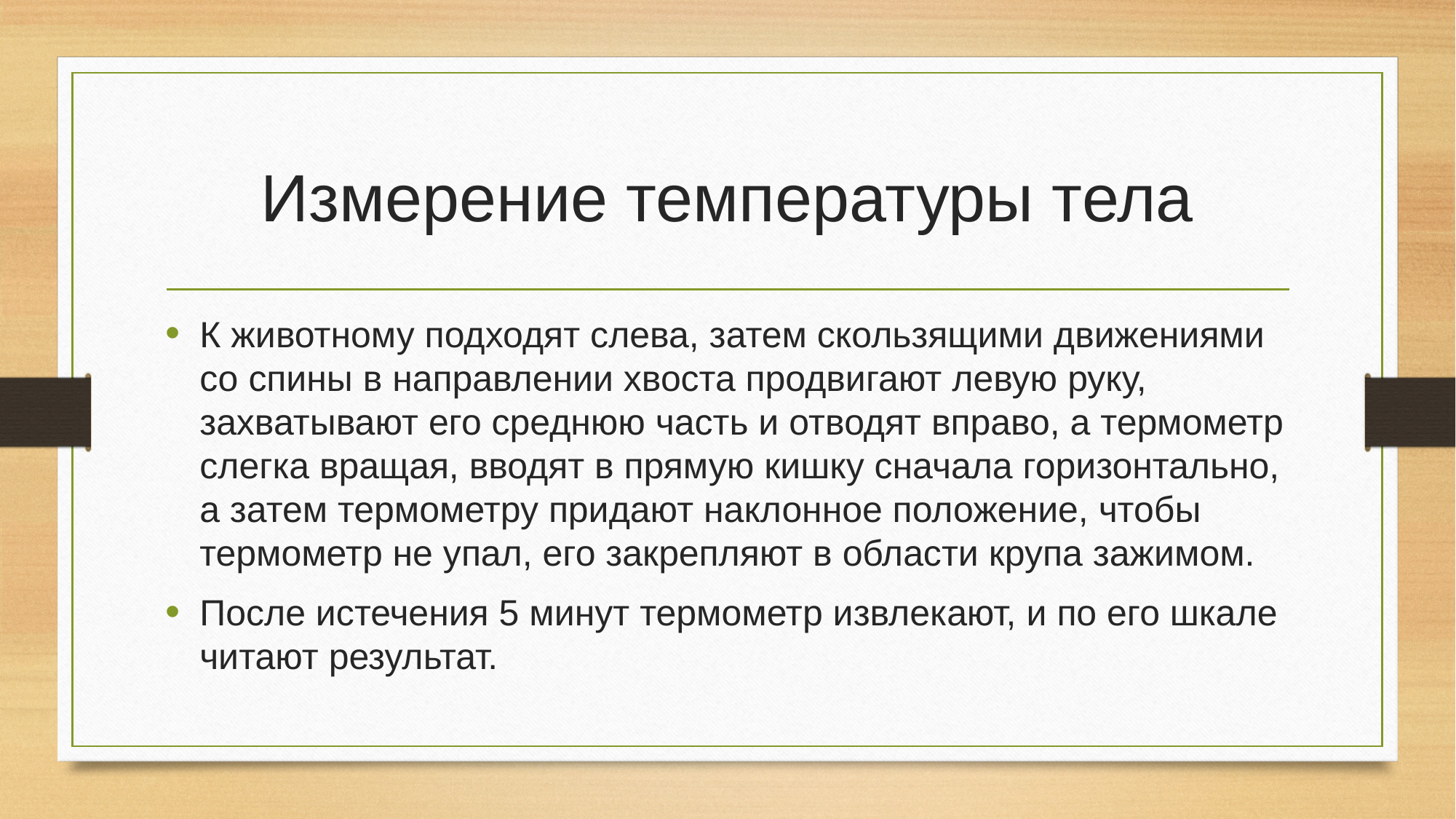

# Измерение температуры тела
К животному подходят слева, затем скользящими движениями со спины в направлении хвоста продвигают левую руку, захватывают его среднюю часть и отводят вправо, а термометр слегка вращая, вводят в прямую кишку сначала горизонтально, а затем термометру придают наклонное положение, чтобы термометр не упал, его закрепляют в области крупа зажимом.
После истечения 5 минут термометр извлекают, и по его шкале читают результат.